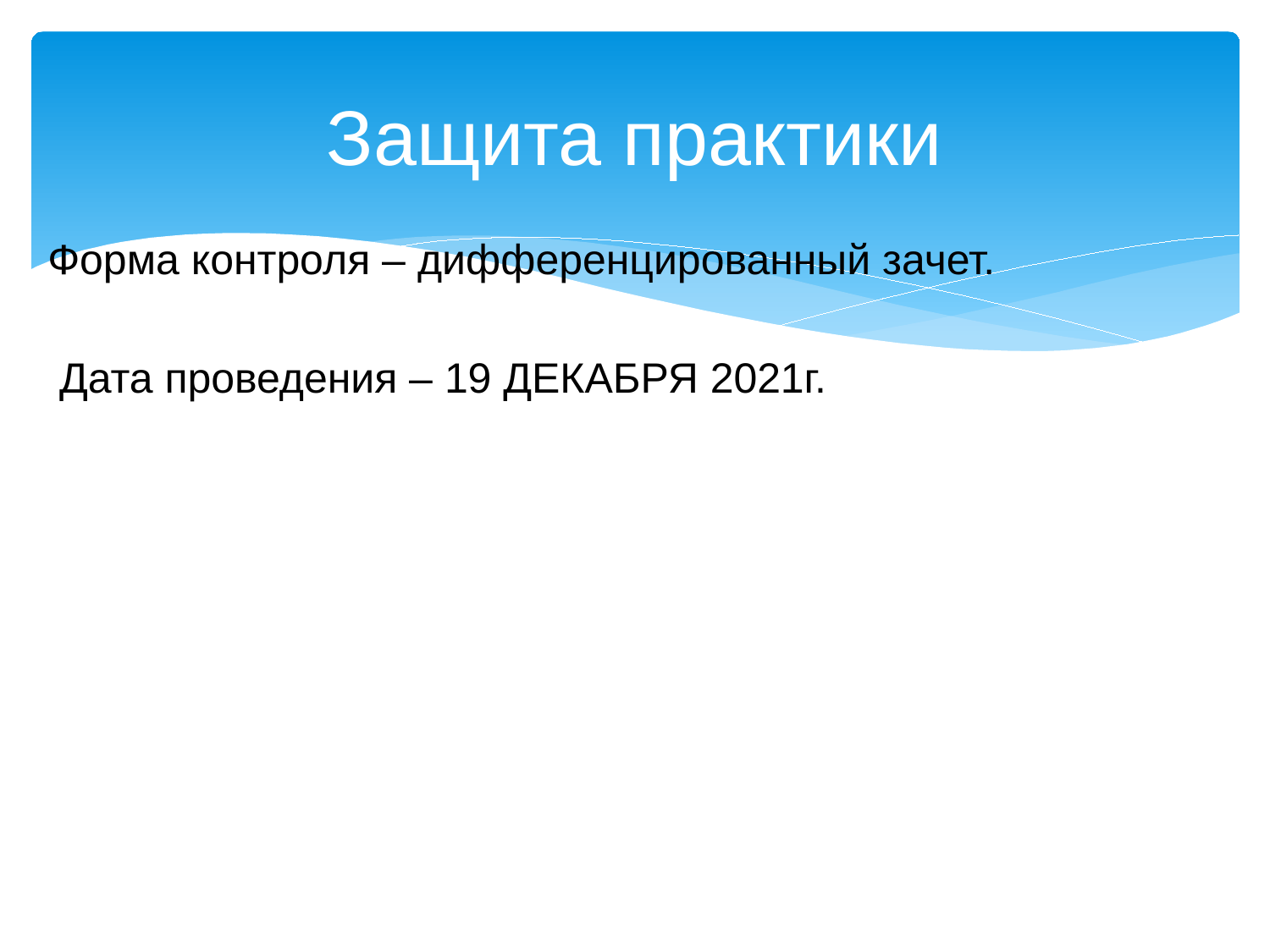

# Защита практики
Форма контроля – дифференцированный зачет.

 Дата проведения – 19 ДЕКАБРЯ 2021г.